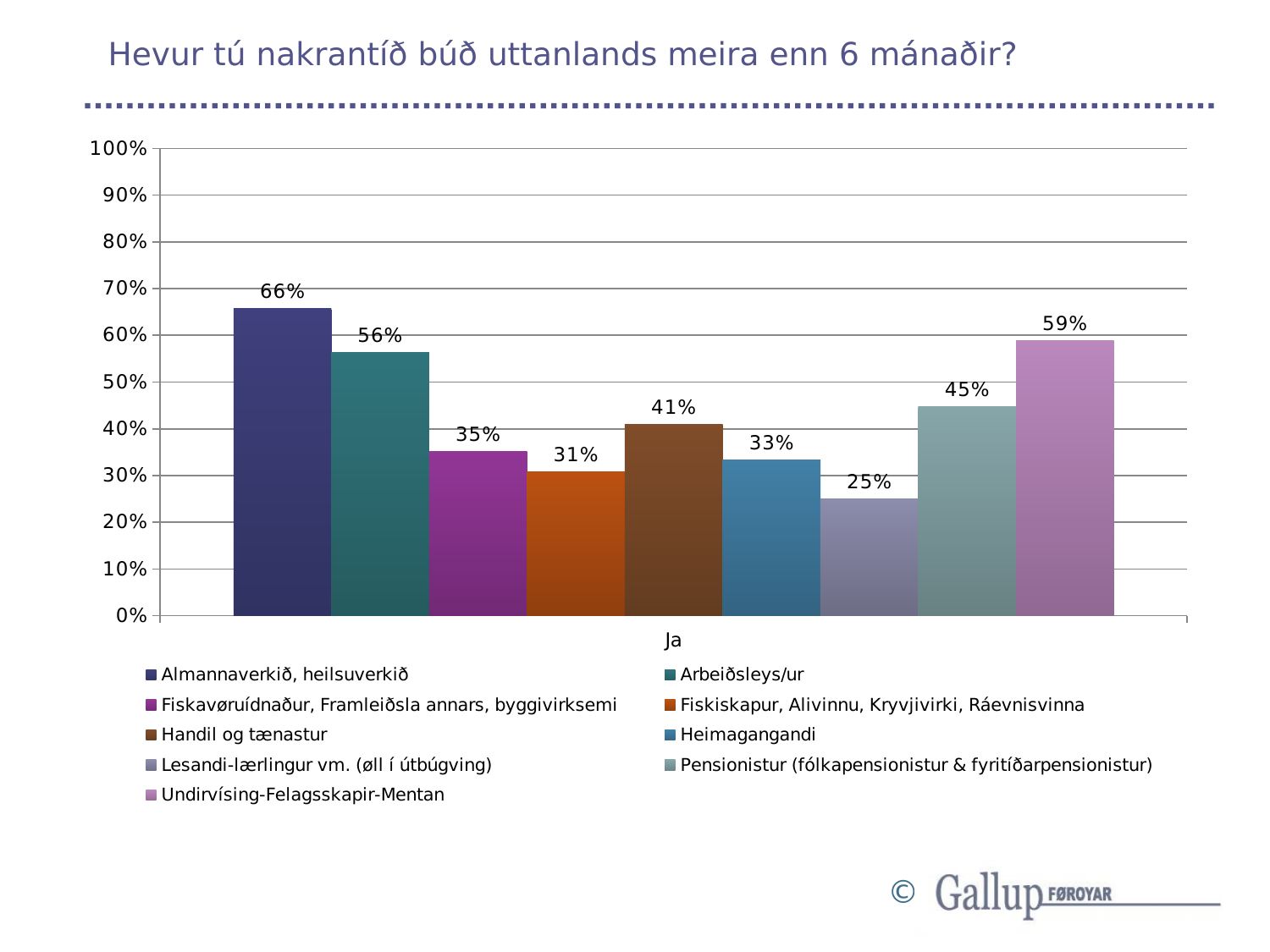

# Hevur tú nakrantíð búð uttanlands meira enn 6 mánaðir?

### Chart

| Category | Almannaverkið, heilsuverkið | Arbeiðsleys/ur | Fiskavøruídnaður, Framleiðsla annars, byggivirksemi | Fiskiskapur, Alivinnu, Kryvjivirki, Ráevnisvinna | Handil og tænastur | Heimagangandi | Lesandi-lærlingur vm. (øll í útbúgving) | Pensionistur (fólkapensionistur & fyritíðarpensionistur) | Undirvísing-Felagsskapir-Mentan |
|---|---|---|---|---|---|---|---|---|---|
| Ja | 0.6582278481012658 | 0.5625 | 0.35185185185185186 | 0.3076923076923077 | 0.40963855421686746 | 0.3333333333333333 | 0.25 | 0.44680851063829785 | 0.5882352941176471 |